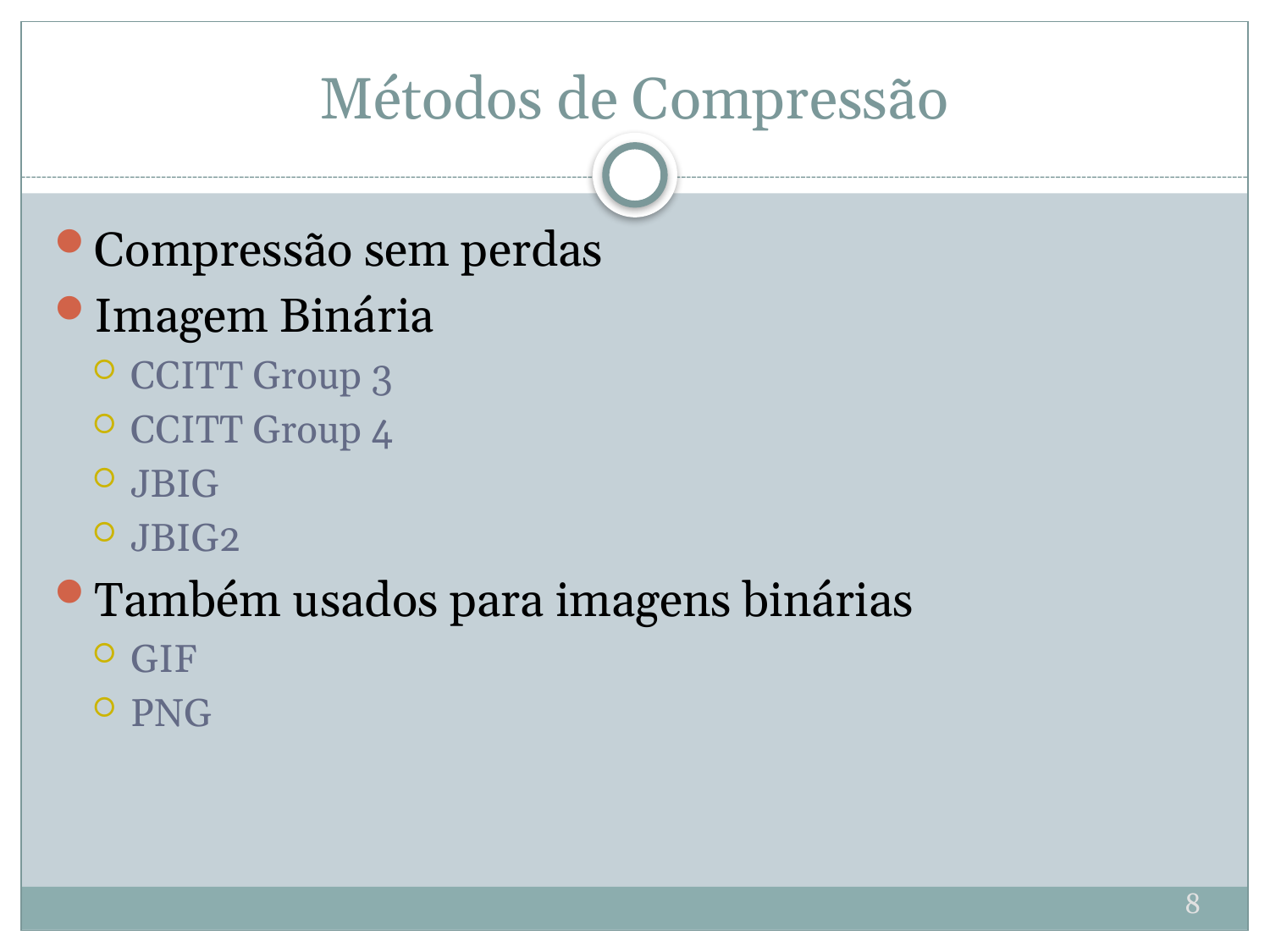

# Métodos de Compressão
Compressão sem perdas
Imagem Binária
CCITT Group 3
CCITT Group 4
JBIG
JBIG2
Também usados para imagens binárias
GIF
PNG
8